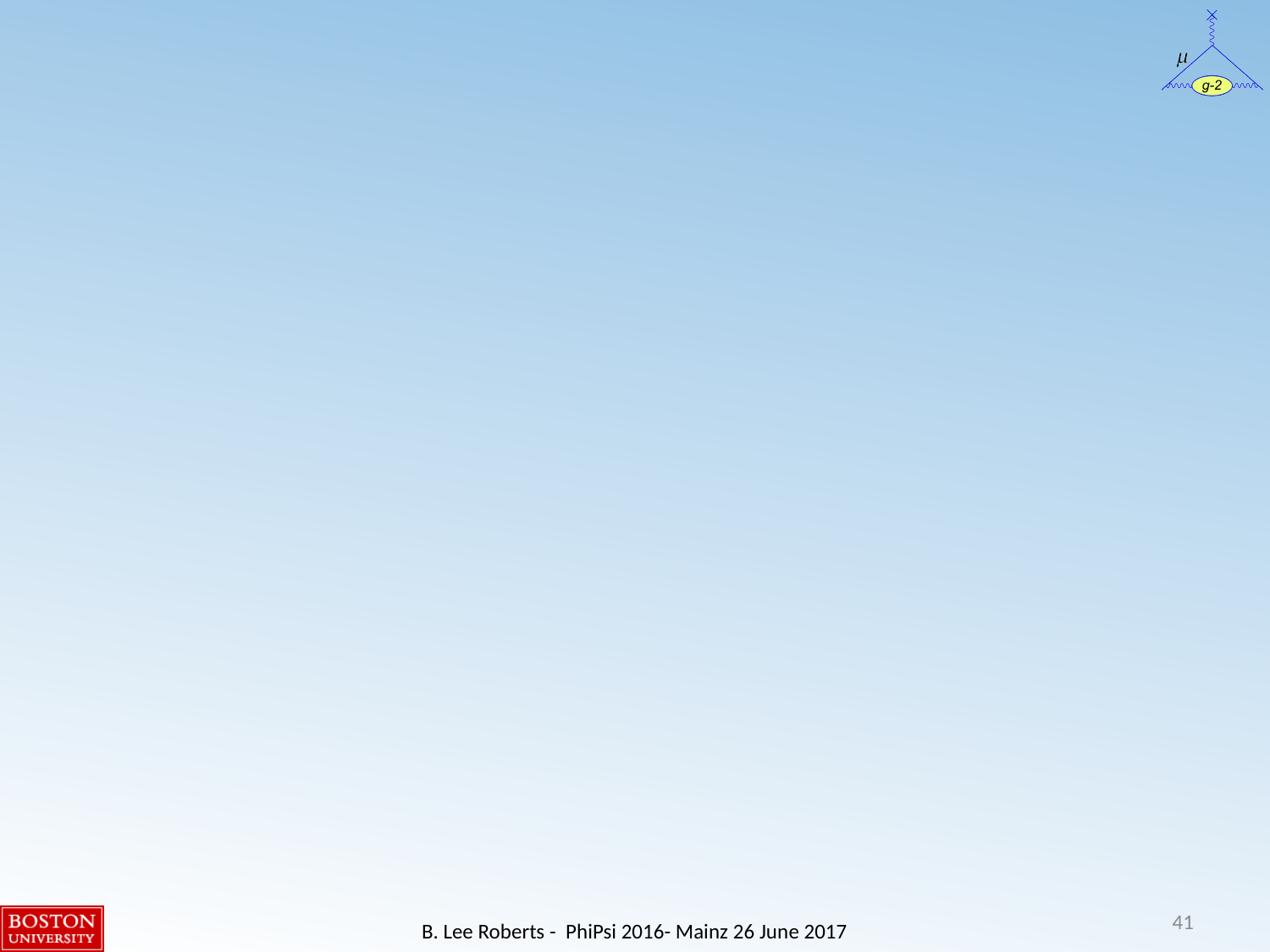

#

41
B. Lee Roberts -  PhiPsi 2016- Mainz 26 June 2017